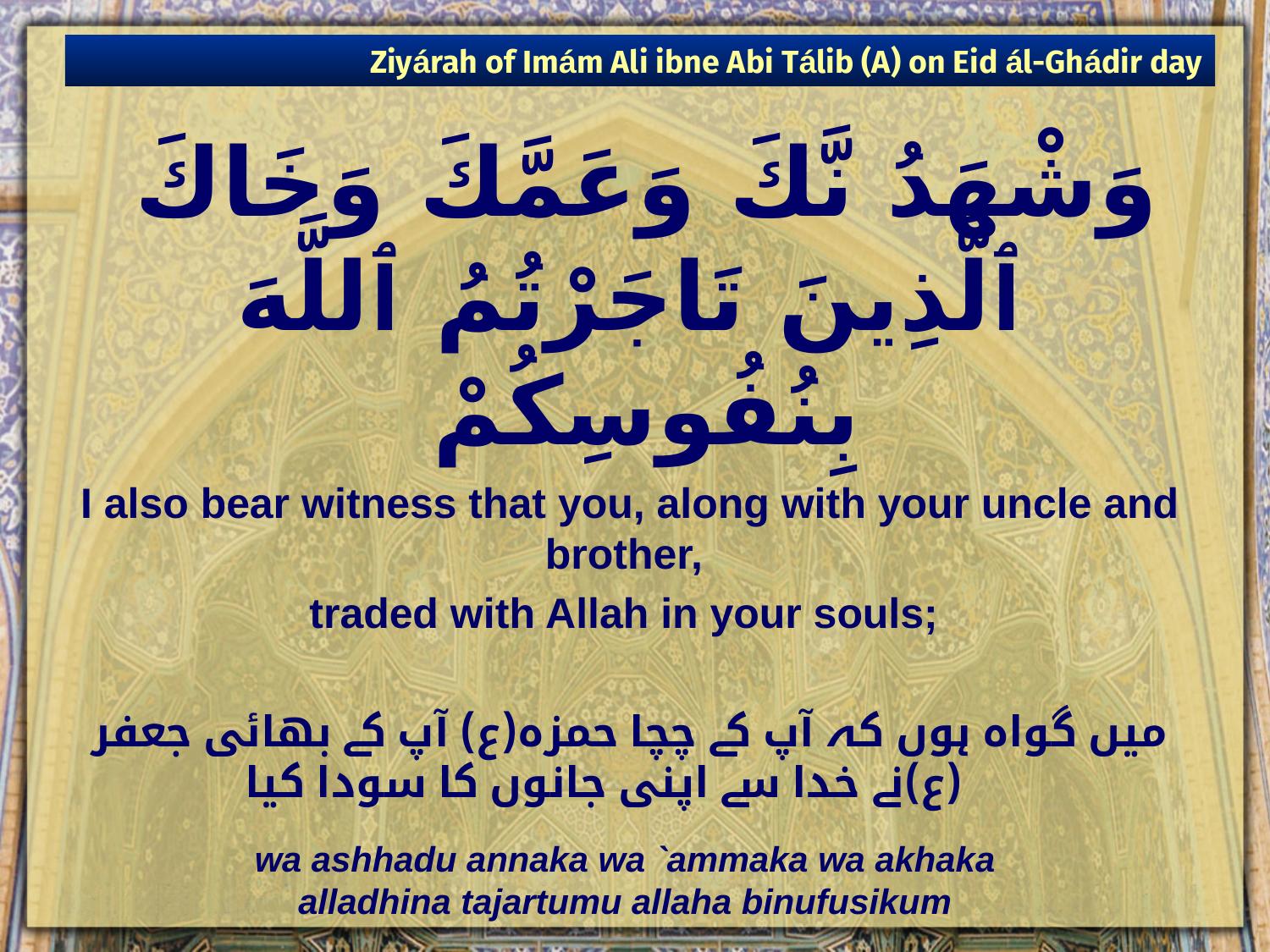

Ziyárah of Imám Ali ibne Abi Tálib (A) on Eid ál-Ghádir day
# وَشْهَدُ نَّكَ وَعَمَّكَ وَخَاكَ ٱلَّذِينَ تَاجَرْتُمُ ٱللَّهَ بِنُفُوسِكُمْ
I also bear witness that you, along with your uncle and brother,
traded with Allah in your souls;

میں گواہ ہوں کہ آپ کے چچا حمزہ(ع) آپ کے بھائی جعفر (ع)نے خدا سے اپنی جانوں کا سودا کیا
wa ashhadu annaka wa `ammaka wa akhaka
alladhina tajartumu allaha binufusikum